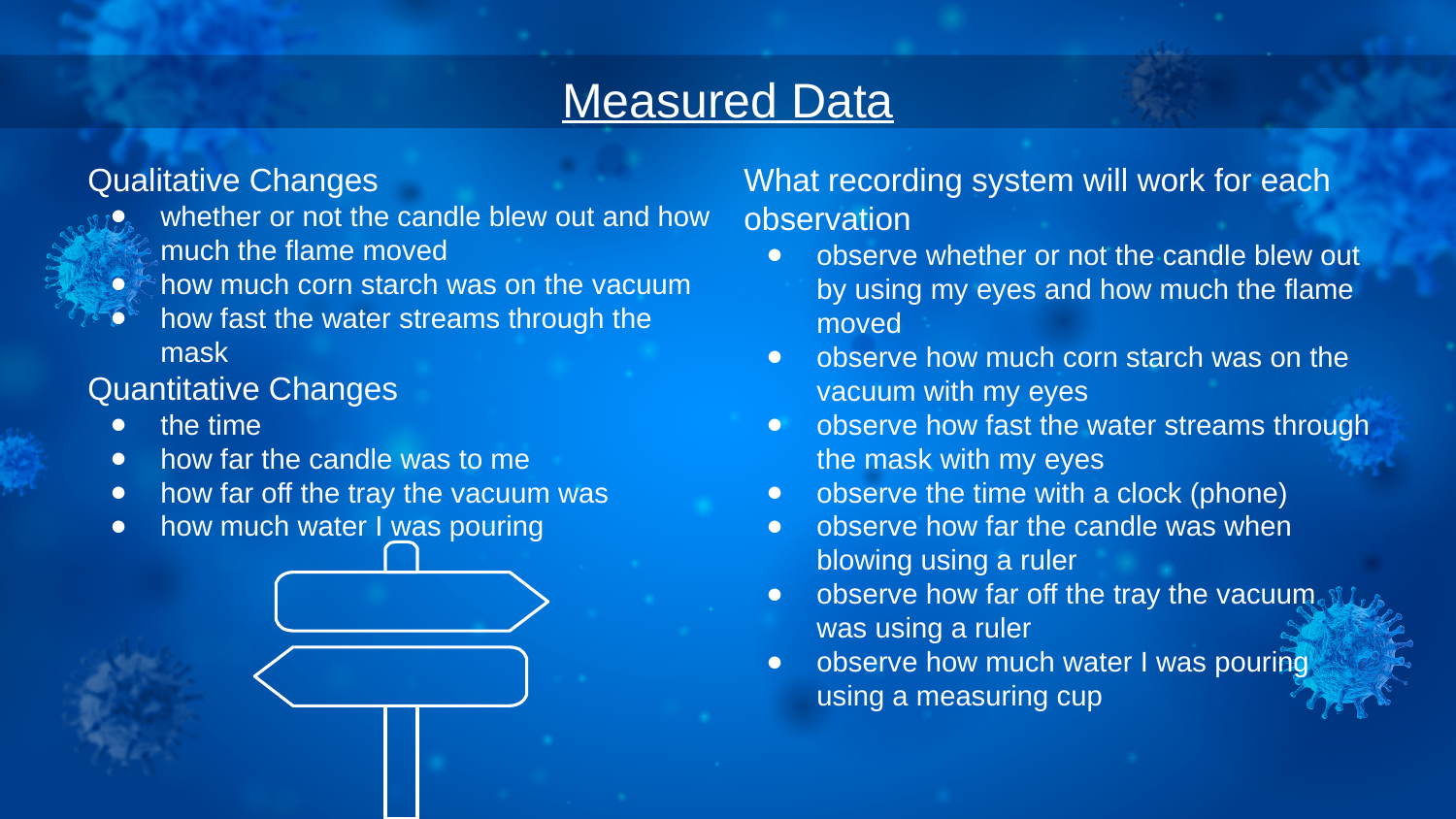

Measured Data
Qualitative Changes
whether or not the candle blew out and how much the flame moved
how much corn starch was on the vacuum
how fast the water streams through the mask
Quantitative Changes
the time
how far the candle was to me
how far off the tray the vacuum was
how much water I was pouring
What recording system will work for each observation
observe whether or not the candle blew out by using my eyes and how much the flame moved
observe how much corn starch was on the vacuum with my eyes
observe how fast the water streams through the mask with my eyes
observe the time with a clock (phone)
observe how far the candle was when blowing using a ruler
observe how far off the tray the vacuum was using a ruler
observe how much water I was pouring using a measuring cup